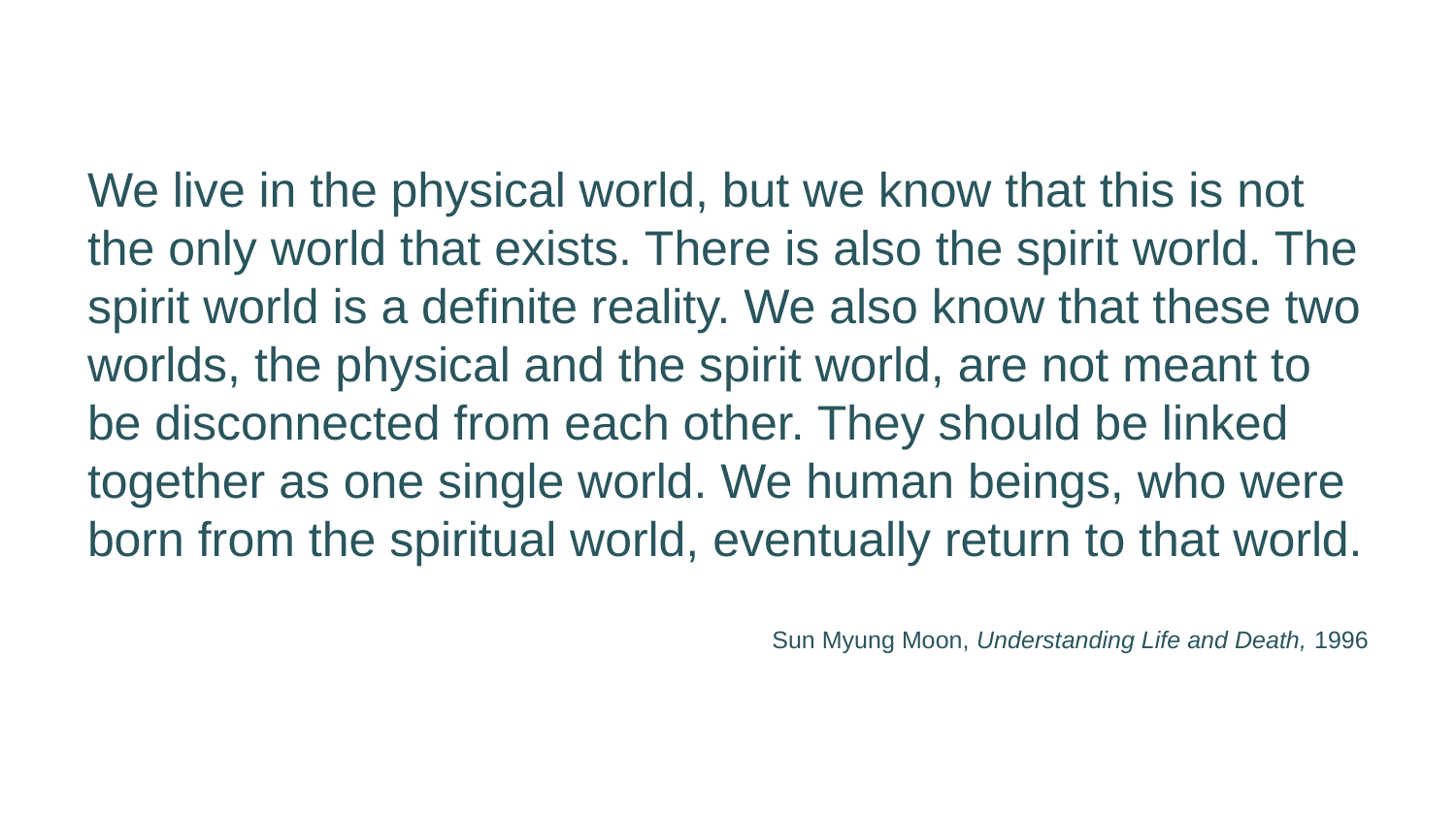

We live in the physical world, but we know that this is not the only world that exists. There is also the spirit world. The spirit world is a definite reality. We also know that these two worlds, the physical and the spirit world, are not meant to be disconnected from each other. They should be linked together as one single world. We human beings, who were born from the spiritual world, eventually return to that world.

Sun Myung Moon, Understanding Life and Death, 1996